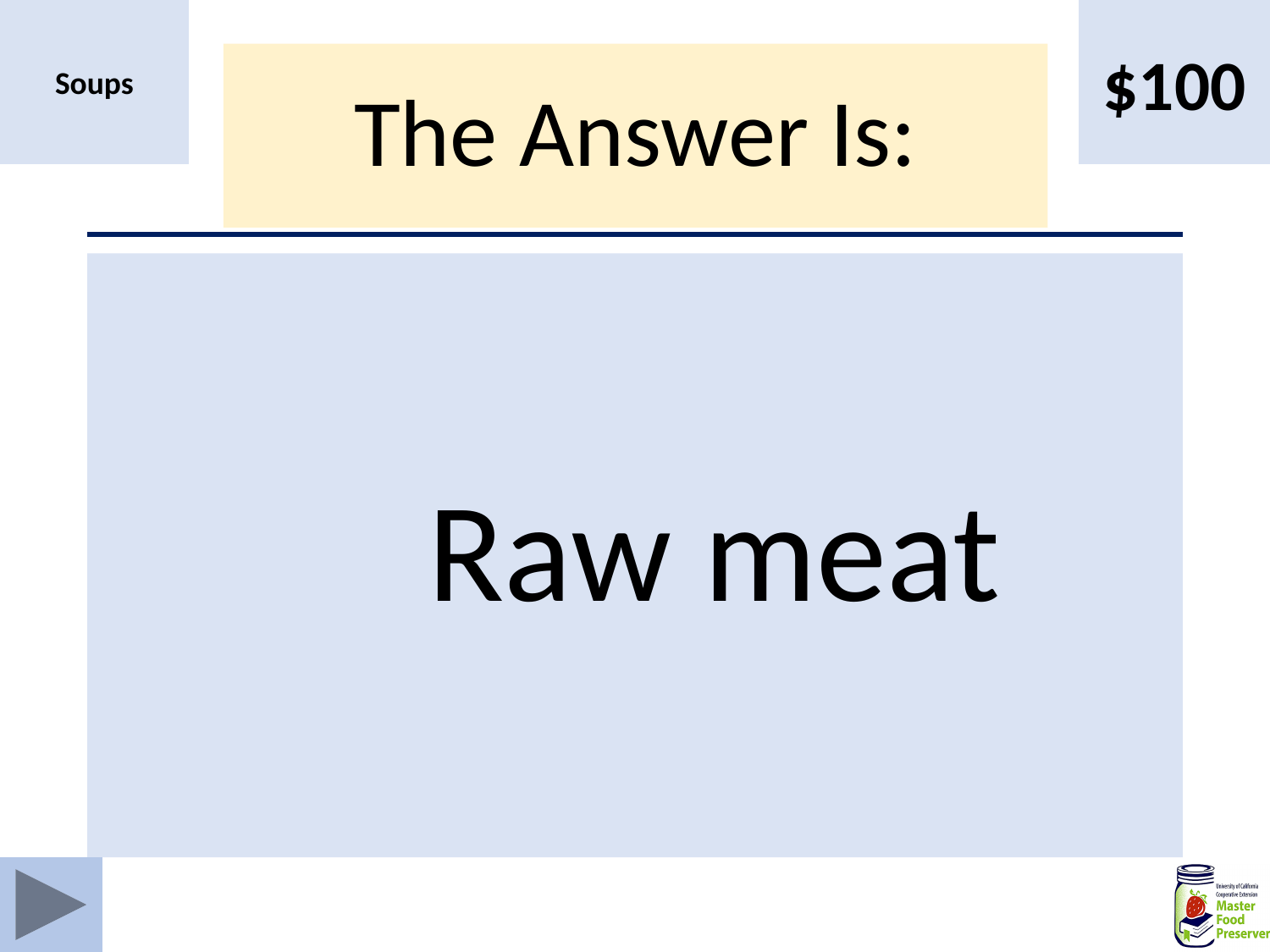

Soups
$100
# The Answer Is:
	 Raw meat